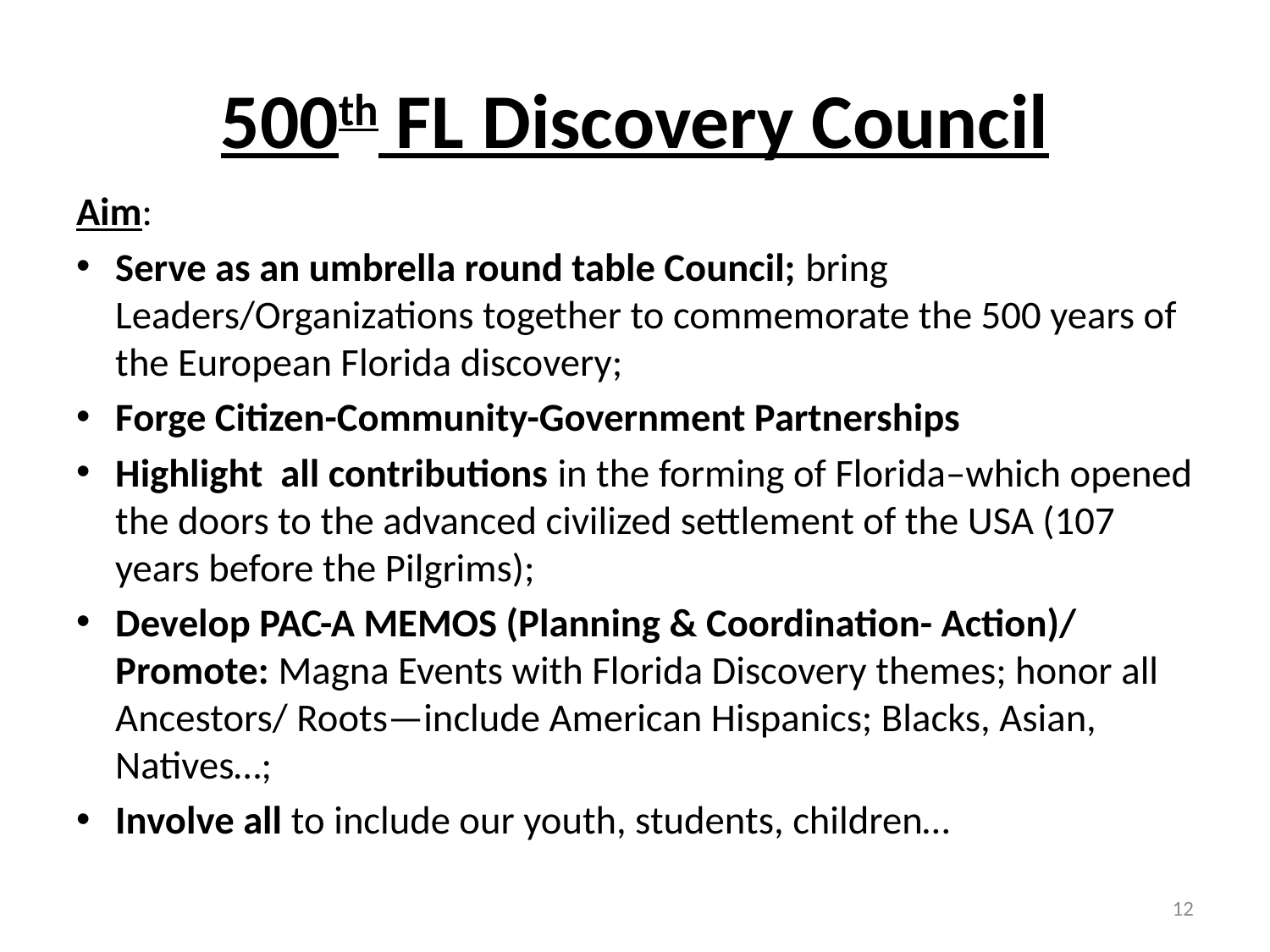

# 500th FL Discovery Council
Aim:
Serve as an umbrella round table Council; bring Leaders/Organizations together to commemorate the 500 years of the European Florida discovery;
Forge Citizen-Community-Government Partnerships
Highlight  all contributions in the forming of Florida–which opened the doors to the advanced civilized settlement of the USA (107 years before the Pilgrims);
Develop PAC-A MEMOS (Planning & Coordination- Action)/ Promote: Magna Events with Florida Discovery themes; honor all Ancestors/ Roots—include American Hispanics; Blacks, Asian, Natives…;
Involve all to include our youth, students, children…

12